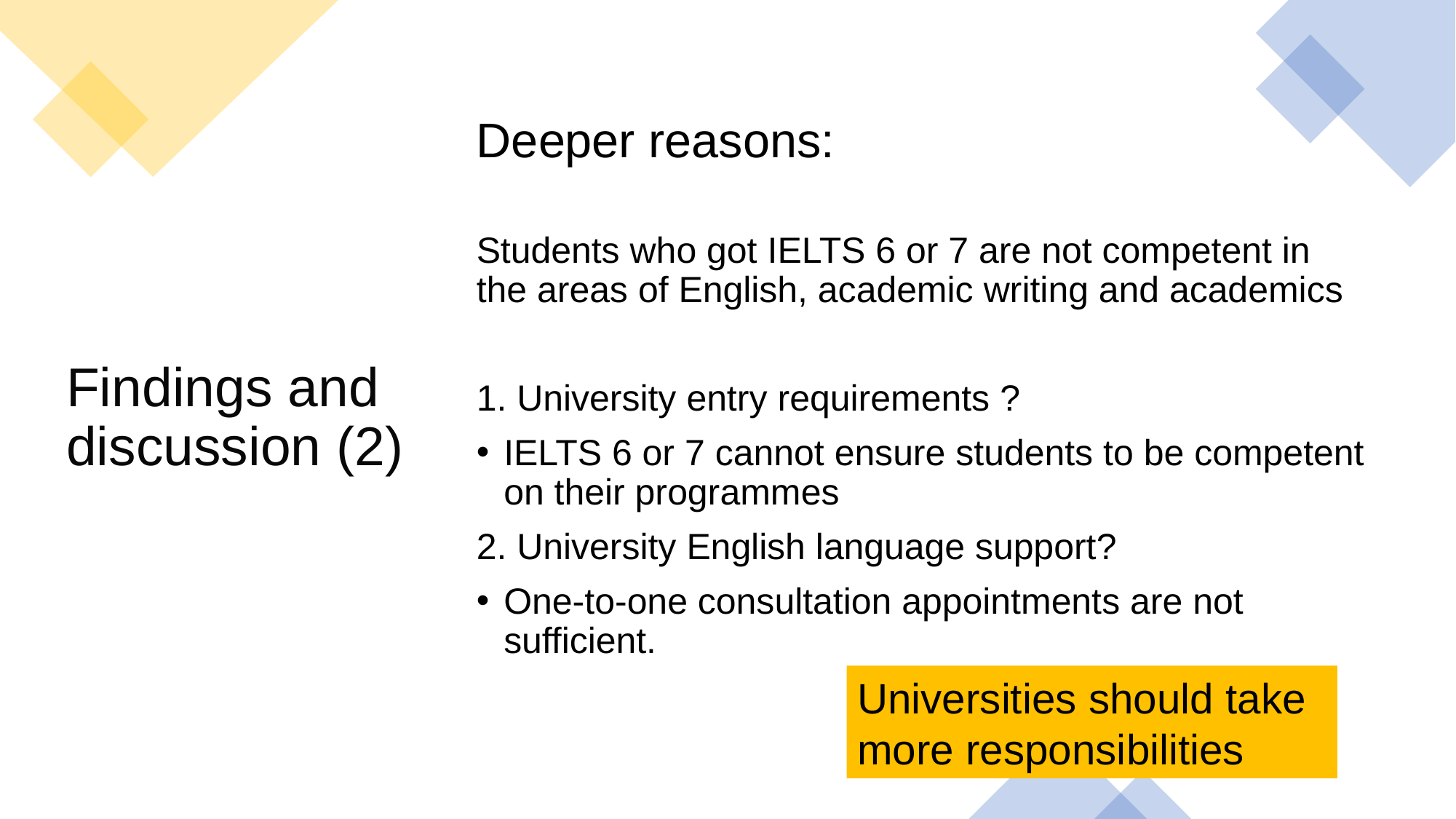

Deeper reasons:

Students who got IELTS 6 or 7 are not competent in the areas of English, academic writing and academics

1. University entry requirements ?
IELTS 6 or 7 cannot ensure students to be competent on their programmes
2. University English language support?
One-to-one consultation appointments are not sufficient.

# Findings and discussion (2)
Universities should take more responsibilities